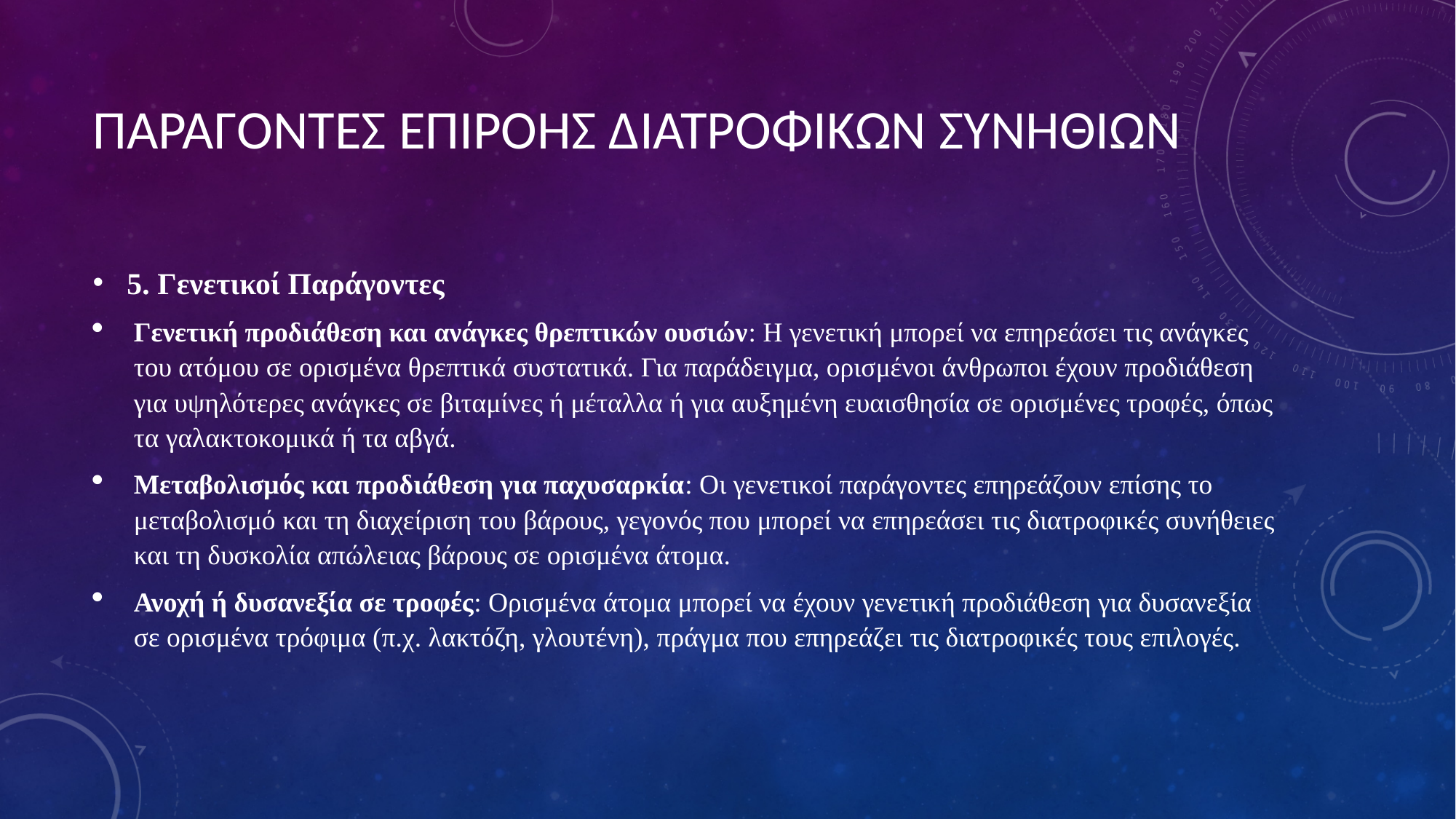

# ΠΑΡΑΓΟΝΤΕΣ ΕΠΙΡΟΗΣ ΔΙΑΤΡΟΦΙΚΩΝ ΣΥΝΗΘΙΩΝ
5. Γενετικοί Παράγοντες
Γενετική προδιάθεση και ανάγκες θρεπτικών ουσιών: Η γενετική μπορεί να επηρεάσει τις ανάγκες του ατόμου σε ορισμένα θρεπτικά συστατικά. Για παράδειγμα, ορισμένοι άνθρωποι έχουν προδιάθεση για υψηλότερες ανάγκες σε βιταμίνες ή μέταλλα ή για αυξημένη ευαισθησία σε ορισμένες τροφές, όπως τα γαλακτοκομικά ή τα αβγά.
Μεταβολισμός και προδιάθεση για παχυσαρκία: Οι γενετικοί παράγοντες επηρεάζουν επίσης το μεταβολισμό και τη διαχείριση του βάρους, γεγονός που μπορεί να επηρεάσει τις διατροφικές συνήθειες και τη δυσκολία απώλειας βάρους σε ορισμένα άτομα.
Ανοχή ή δυσανεξία σε τροφές: Ορισμένα άτομα μπορεί να έχουν γενετική προδιάθεση για δυσανεξία σε ορισμένα τρόφιμα (π.χ. λακτόζη, γλουτένη), πράγμα που επηρεάζει τις διατροφικές τους επιλογές.